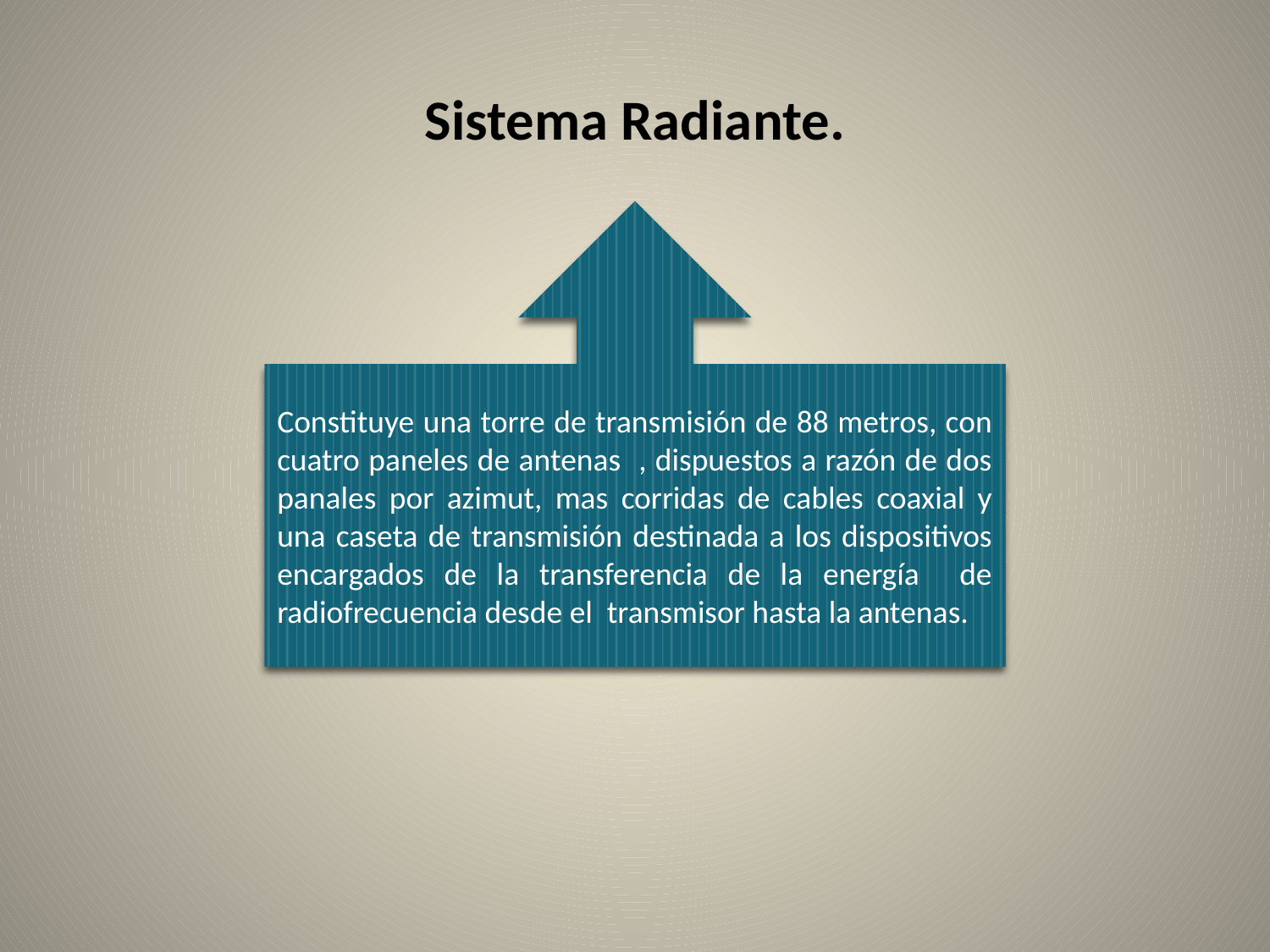

# Sistema Radiante.
Constituye una torre de transmisión de 88 metros, con cuatro paneles de antenas  , dispuestos a razón de dos panales por azimut, mas corridas de cables coaxial y una caseta de transmisión destinada a los dispositivos encargados de la transferencia de la energía  de radiofrecuencia desde el  transmisor hasta la antenas.